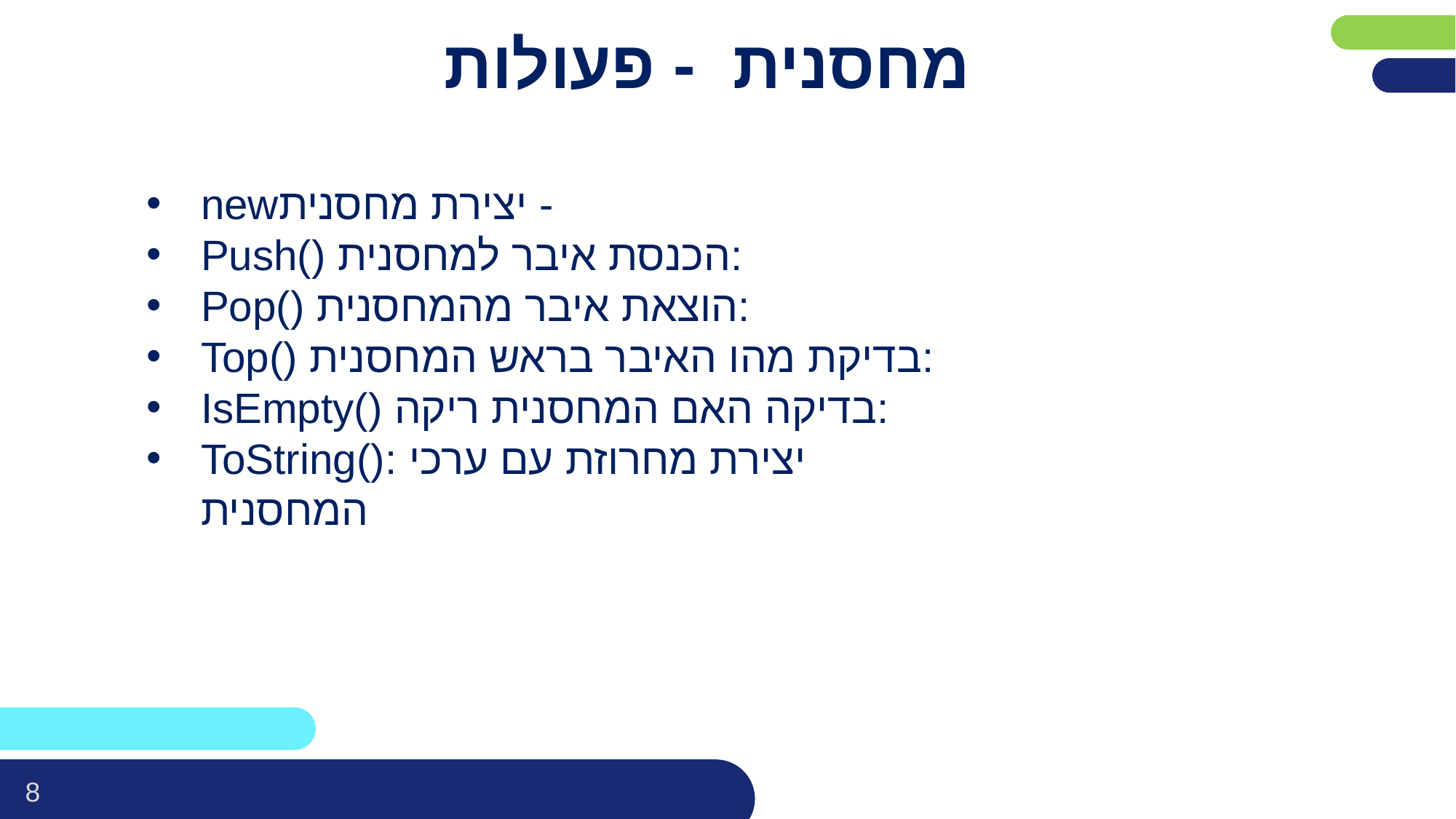

פריסה 4
(הפריסות שונות זו מזו במיקום תיבות הטקסט וגרפיקת הרקע,
ותוכלו לגוון ביניהן)
# מחסנית  - פעולות
newיצירת מחסנית -
Push() הכנסת איבר למחסנית:
Pop() הוצאת איבר מהמחסנית:
Top() בדיקת מהו האיבר בראש המחסנית:
IsEmpty() בדיקה האם המחסנית ריקה:
ToString(): יצירת מחרוזת עם ערכי המחסנית
את השקופית הזו תוכלו לשכפל, על מנת ליצור שקופיות נוספות הזהות לה – אליהן תוכלו להכניס את התכנים.

כדי לשכפל אותה, לחצו עליה קליק ימיני בתפריט השקופיות בצד ובחרו
"שכפל שקופית" או "Duplicate Slide"
(מחקו ריבוע זה לאחר הקריאה)